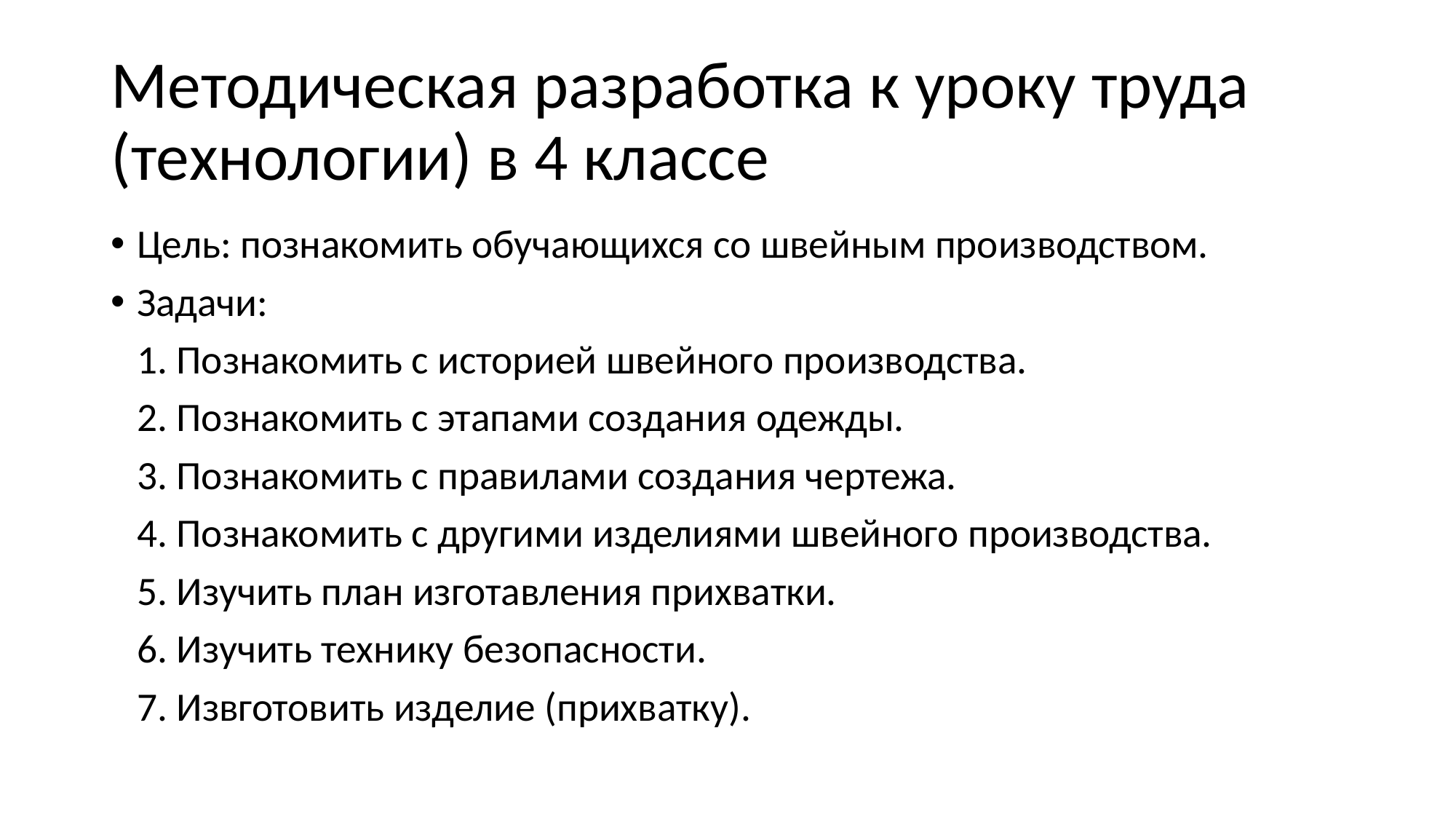

# Методическая разработка к уроку труда (технологии) в 4 классе
Цель: познакомить обучающихся со швейным производством.
Задачи:
	1. Познакомить с историей швейного производства.
	2. Познакомить с этапами создания одежды.
	3. Познакомить с правилами создания чертежа.
	4. Познакомить с другими изделиями швейного производства.
	5. Изучить план изготавления прихватки.
	6. Изучить технику безопасности.
	7. Извготовить изделие (прихватку).